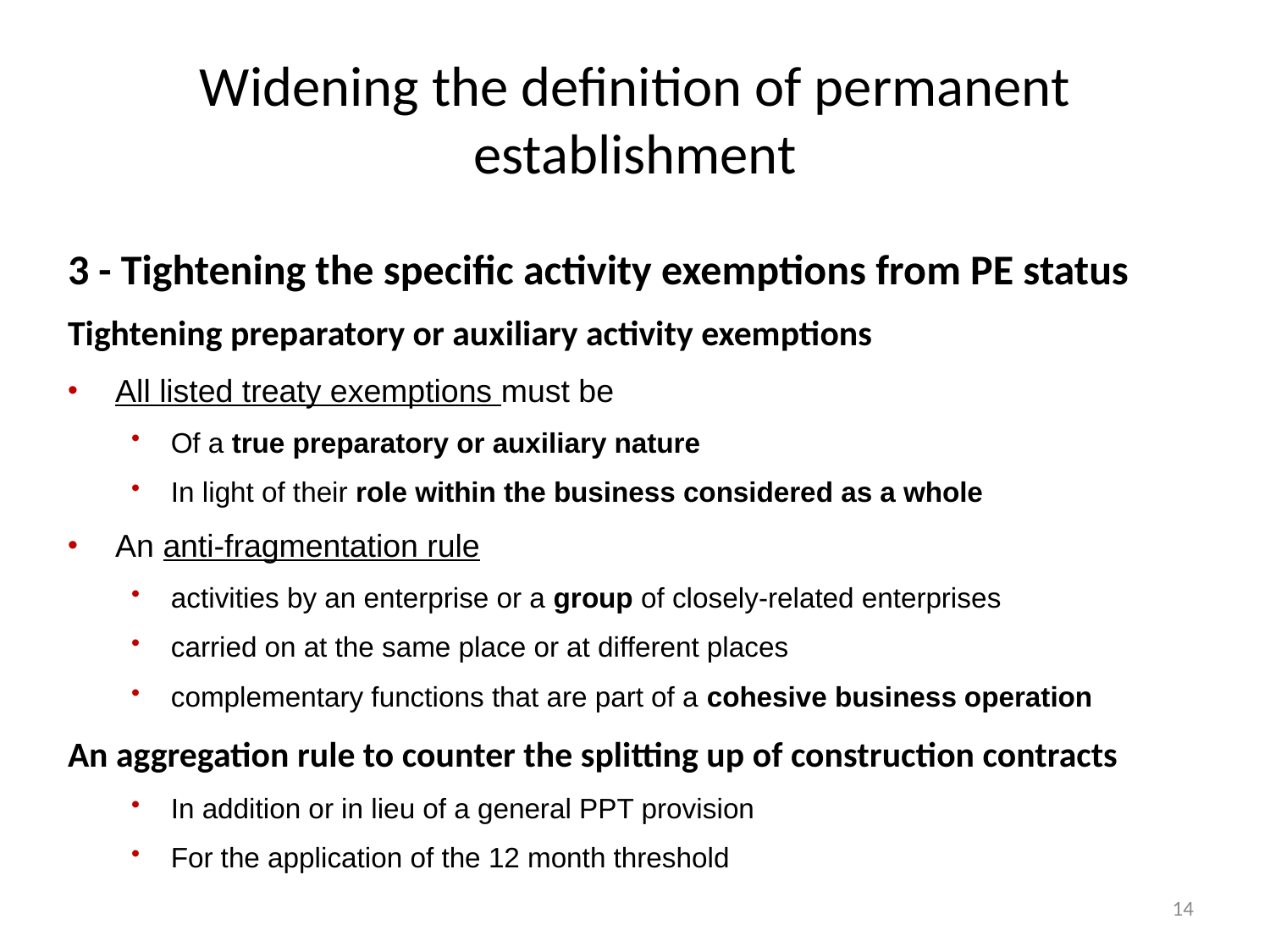

# Widening the definition of permanent establishment
3 - Tightening the specific activity exemptions from PE status
Tightening preparatory or auxiliary activity exemptions
All listed treaty exemptions must be
Of a true preparatory or auxiliary nature
In light of their role within the business considered as a whole
An anti-fragmentation rule
activities by an enterprise or a group of closely-related enterprises
carried on at the same place or at different places
complementary functions that are part of a cohesive business operation
An aggregation rule to counter the splitting up of construction contracts
In addition or in lieu of a general PPT provision
For the application of the 12 month threshold
14